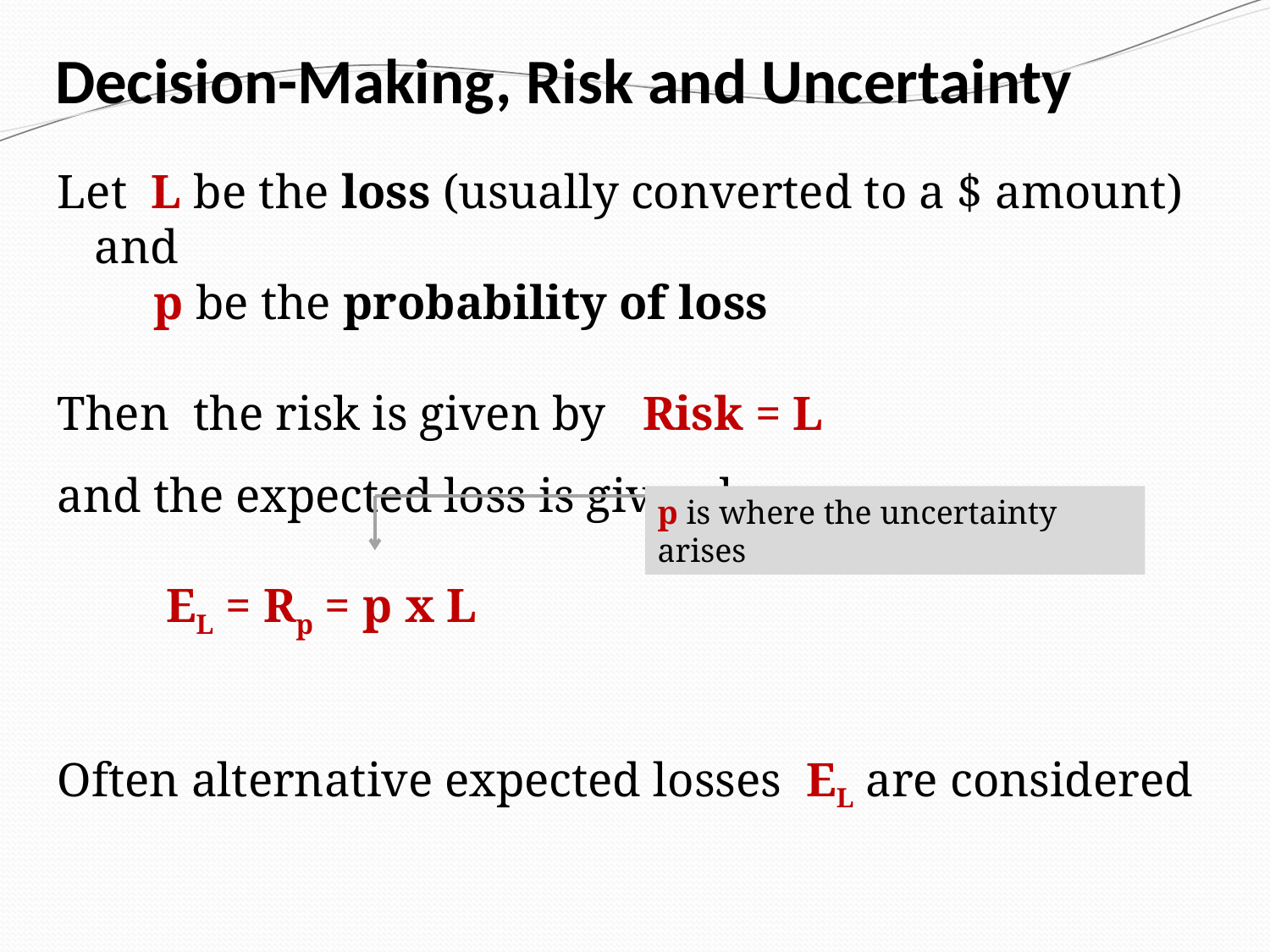

# Decision-Making, Risk and Uncertainty
Let  L be the loss (usually converted to a $ amount) and
        p be the probability of loss

Then  the risk is given by   Risk = L

and the expected loss is given by:

         EL = Rp = p x L

Often alternative expected losses  EL are considered

p is where the uncertainty arises
22